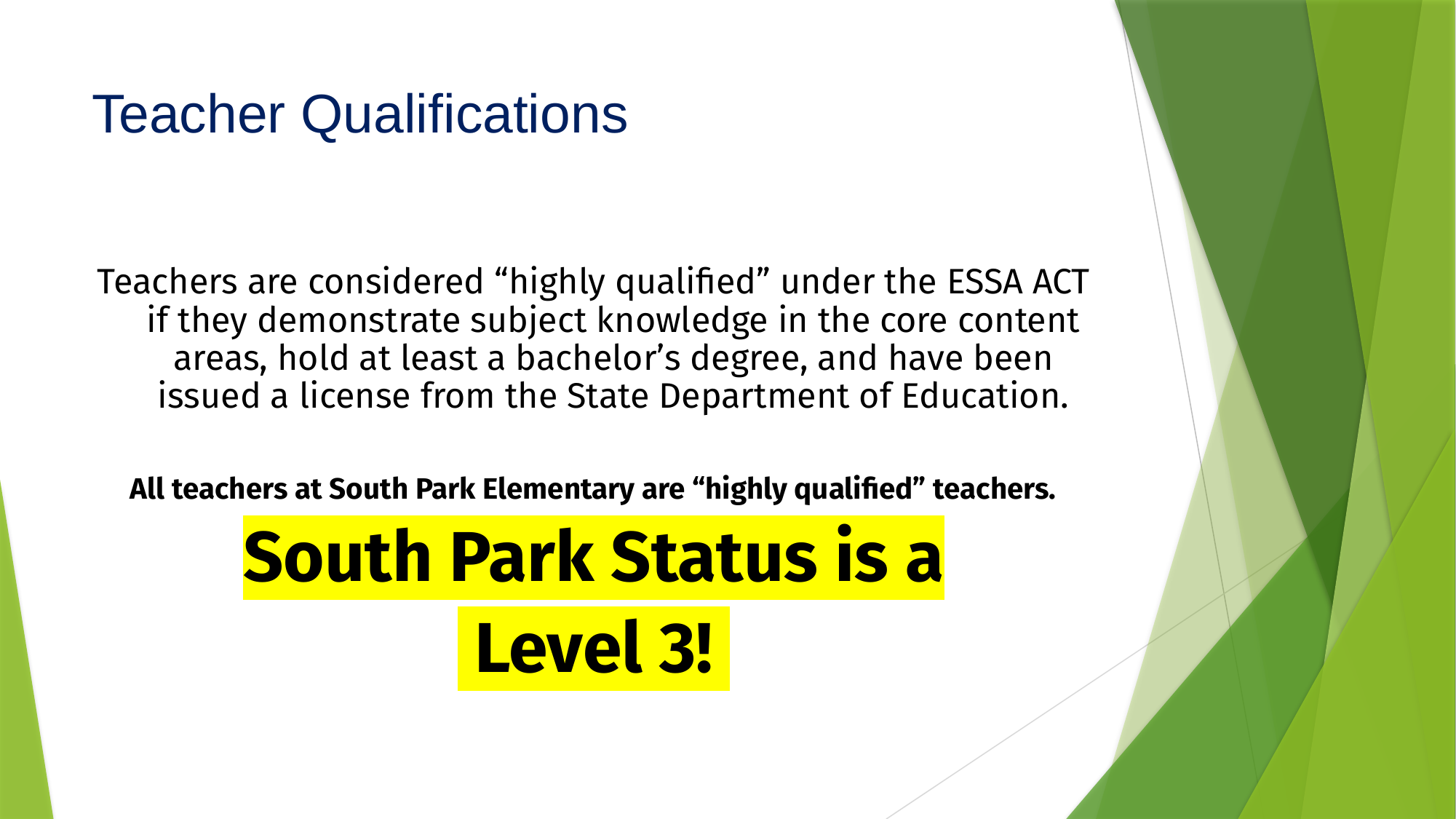

# Teacher Qualifications
Teachers are considered “highly qualified” under the ESSA ACT if they demonstrate subject knowledge in the core content areas, hold at least a bachelor’s degree, and have been issued a license from the State Department of Education.

All teachers at South Park Elementary are “highly qualified” teachers.
South Park Status is a
 Level 3!